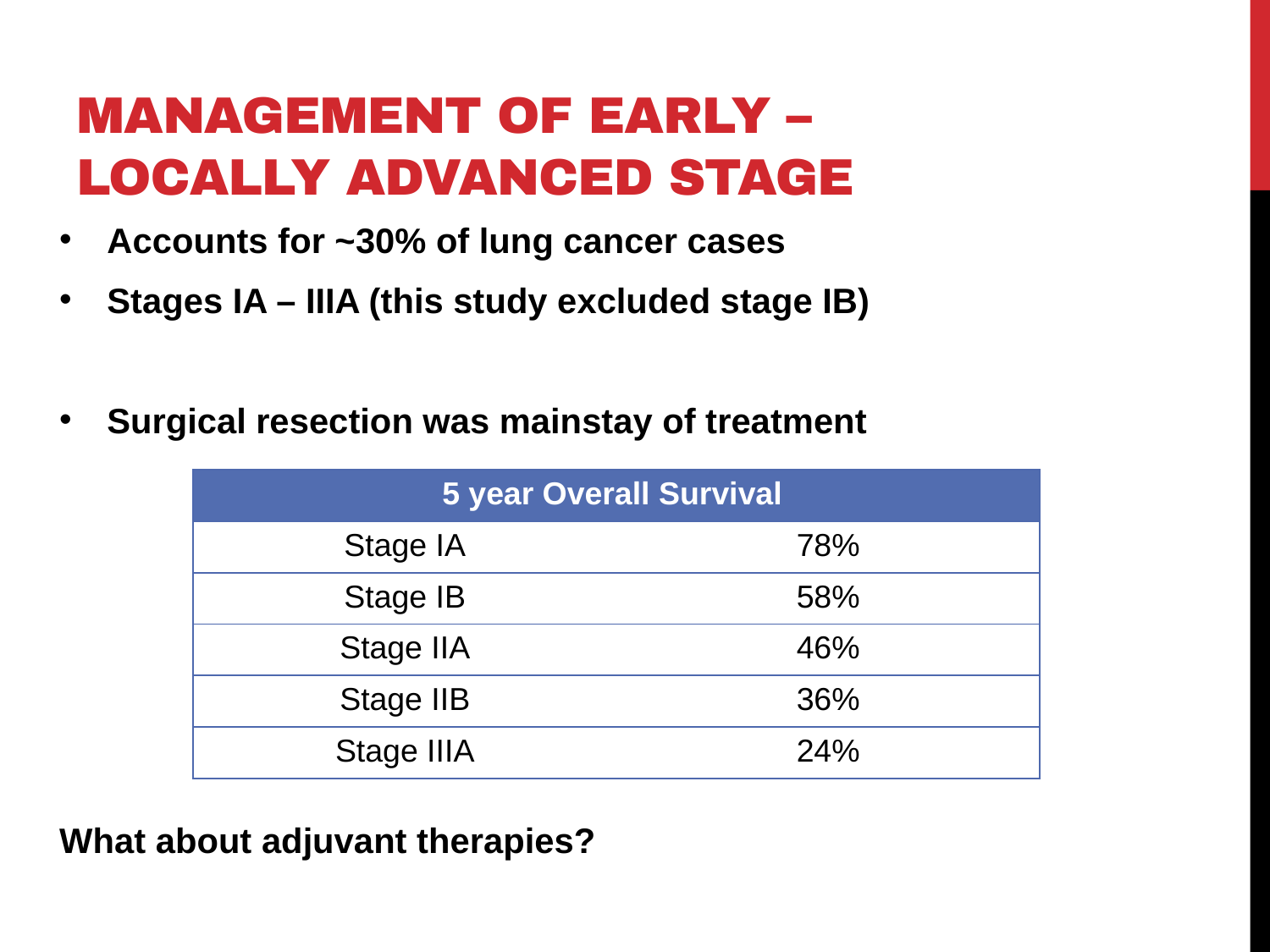

# Management of Early – locally advanced stage
Accounts for ~30% of lung cancer cases
Stages IA – IIIA (this study excluded stage IB)

Surgical resection was mainstay of treatment

What about adjuvant therapies?

| 5 year Overall Survival |  |
| --- | --- |
| Stage IA | 78% |
| Stage IB | 58% |
| Stage IIA | 46% |
| Stage IIB | 36% |
| Stage IIIA | 24% |